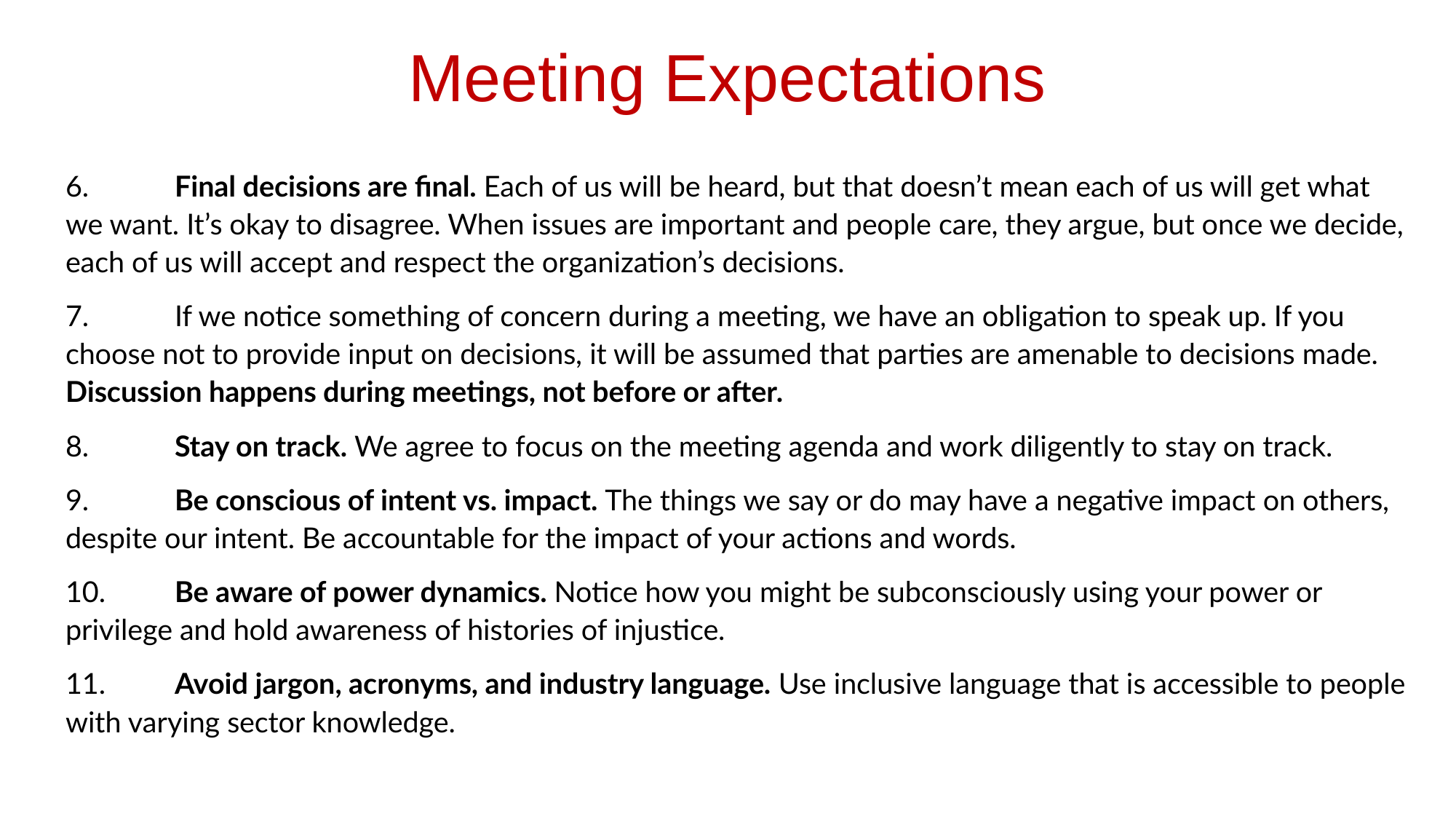

# Meeting Expectations
6.	Final decisions are ﬁnal. Each of us will be heard, but that doesn’t mean each of us will get what we want. It’s okay to disagree. When issues are important and people care, they argue, but once we decide, each of us will accept and respect the organization’s decisions.

7.	If we notice something of concern during a meeting, we have an obligation to speak up. If you choose not to provide input on decisions, it will be assumed that parties are amenable to decisions made. Discussion happens during meetings, not before or after.

8.	Stay on track. We agree to focus on the meeting agenda and work diligently to stay on track.

9.	Be conscious of intent vs. impact. The things we say or do may have a negative impact on others, despite our intent. Be accountable for the impact of your actions and words.

10.	Be aware of power dynamics. Notice how you might be subconsciously using your power or privilege and hold awareness of histories of injustice.

11.	Avoid jargon, acronyms, and industry language. Use inclusive language that is accessible to people with varying sector knowledge.